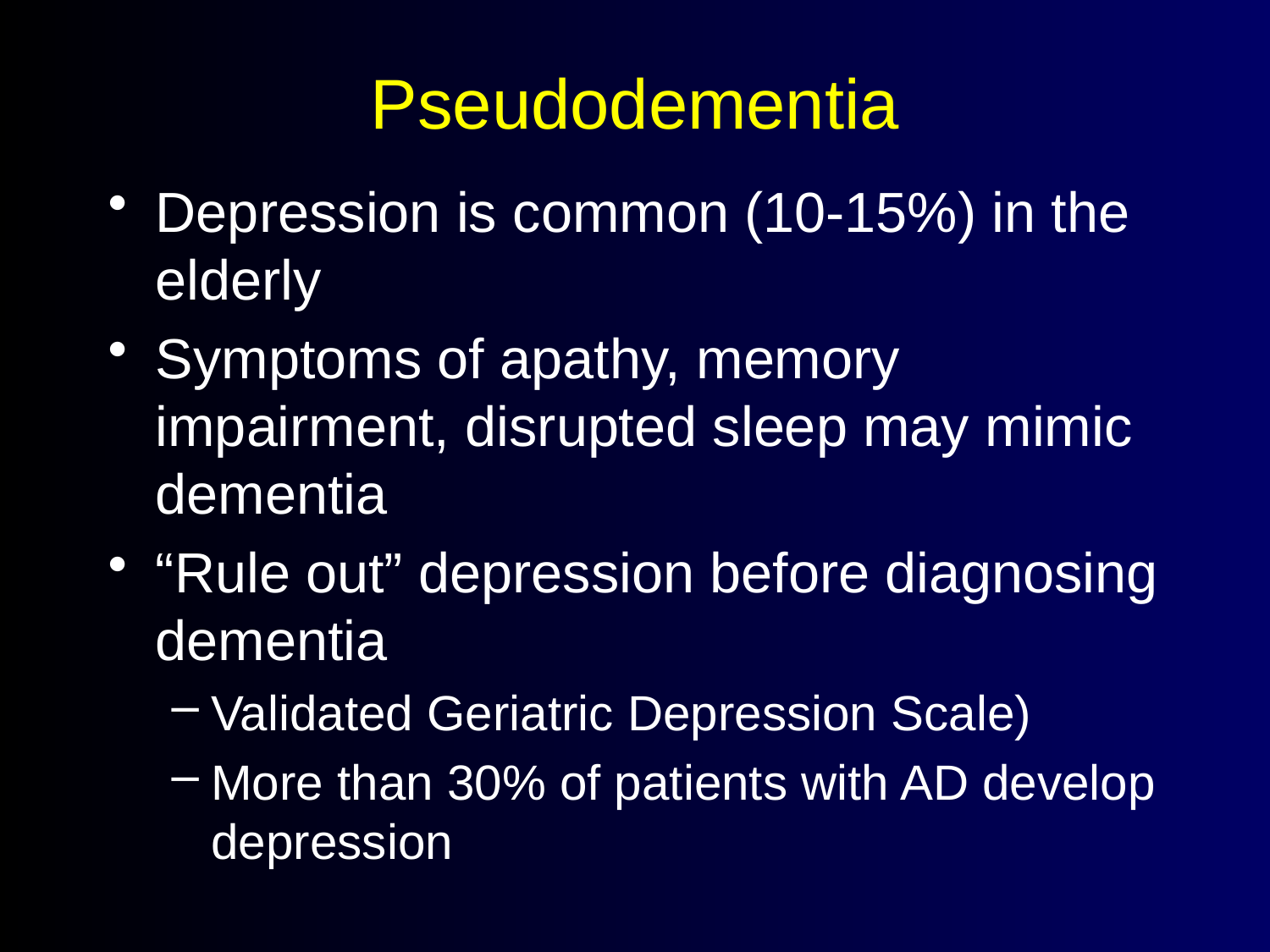

# Pseudodementia
Depression is common (10-15%) in the elderly
Symptoms of apathy, memory impairment, disrupted sleep may mimic dementia
“Rule out” depression before diagnosing dementia
Validated Geriatric Depression Scale)
More than 30% of patients with AD develop depression